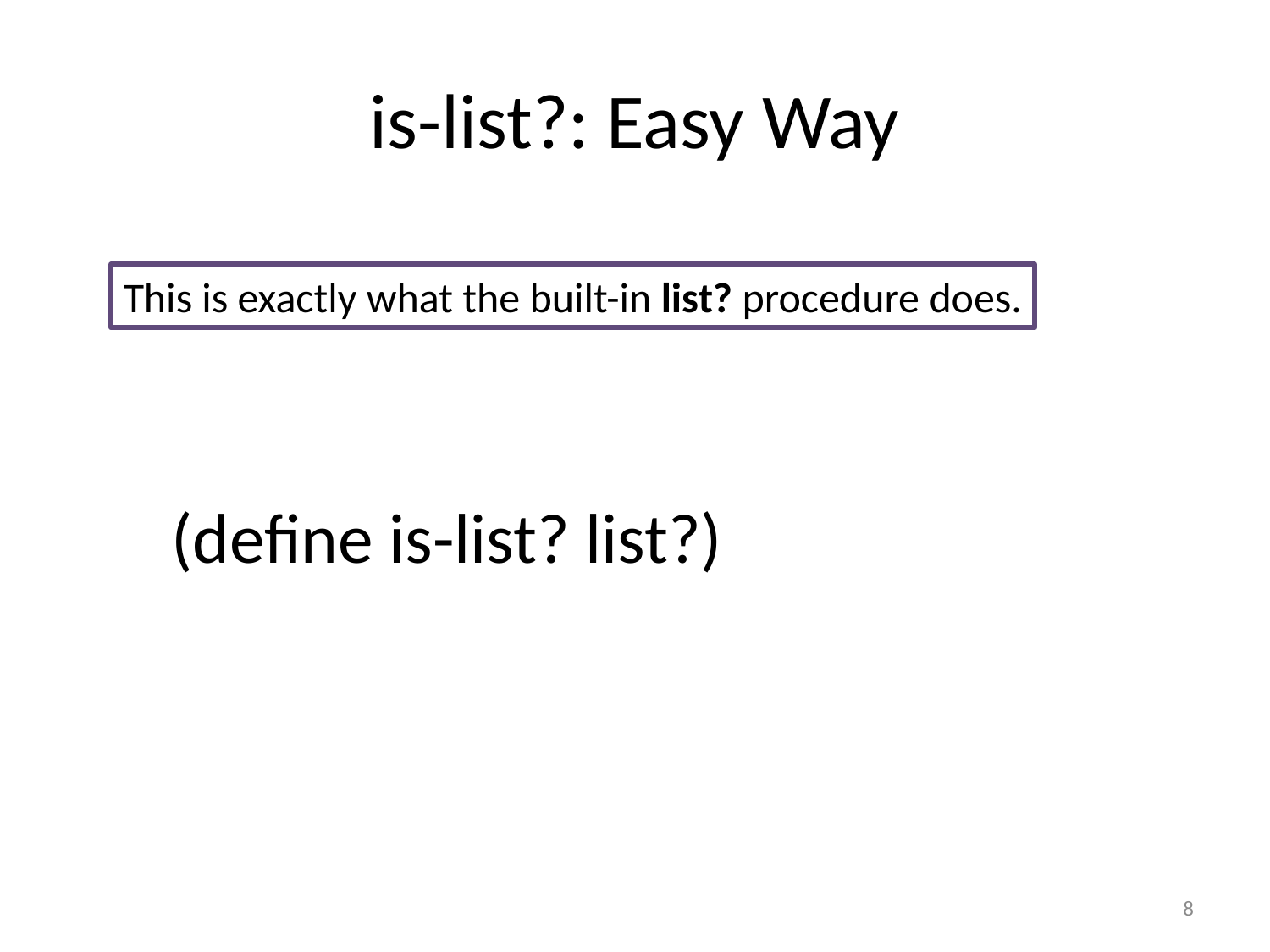

# is-list?: Easy Way
This is exactly what the built-in list? procedure does.
(define is-list? list?)
8